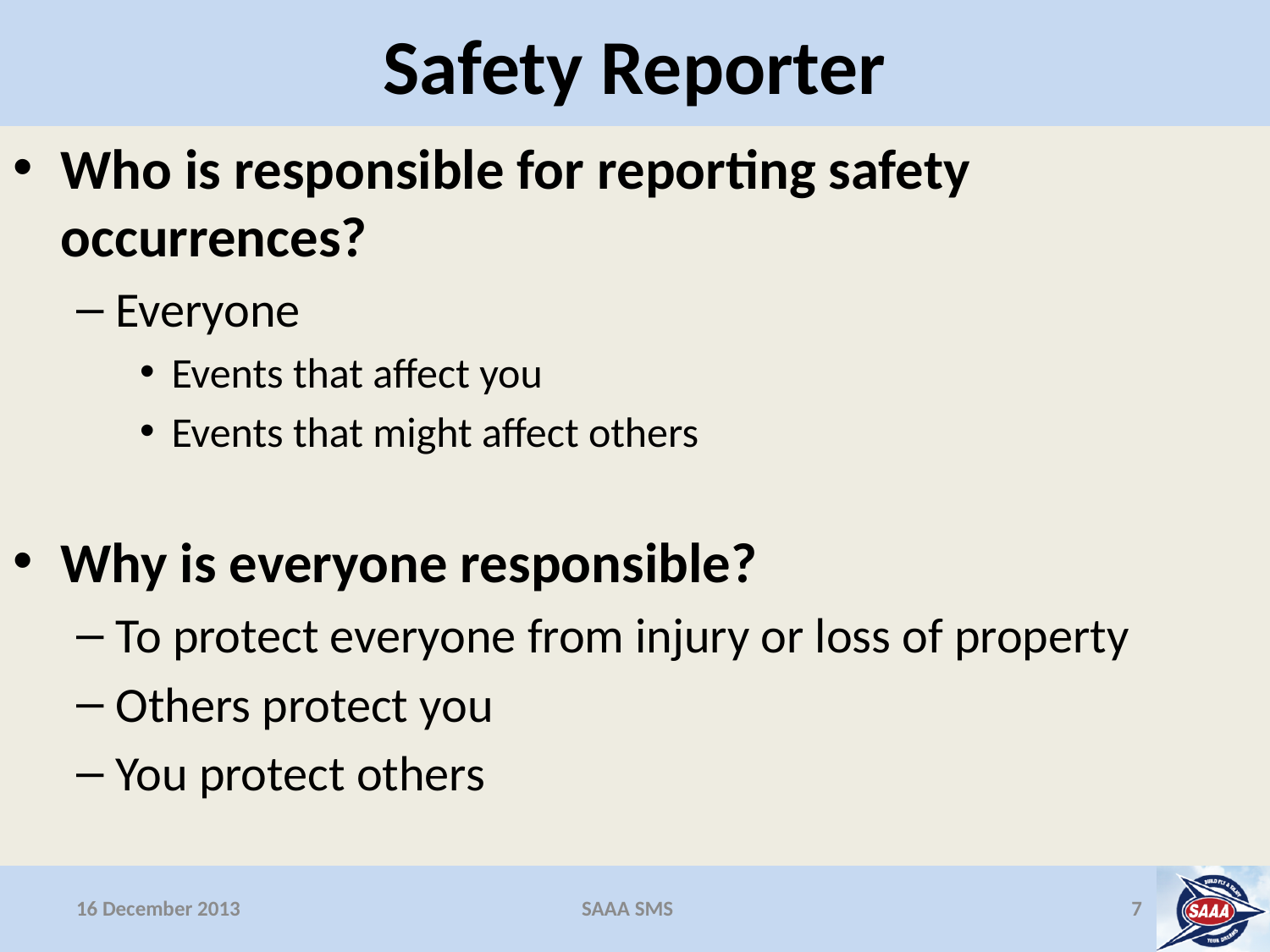

# Safety Reporter
Who is responsible for reporting safety occurrences?
Everyone
Events that affect you
Events that might affect others

Why is everyone responsible?
To protect everyone from injury or loss of property
Others protect you
You protect others
16 December 2013
SAAA SMS
7